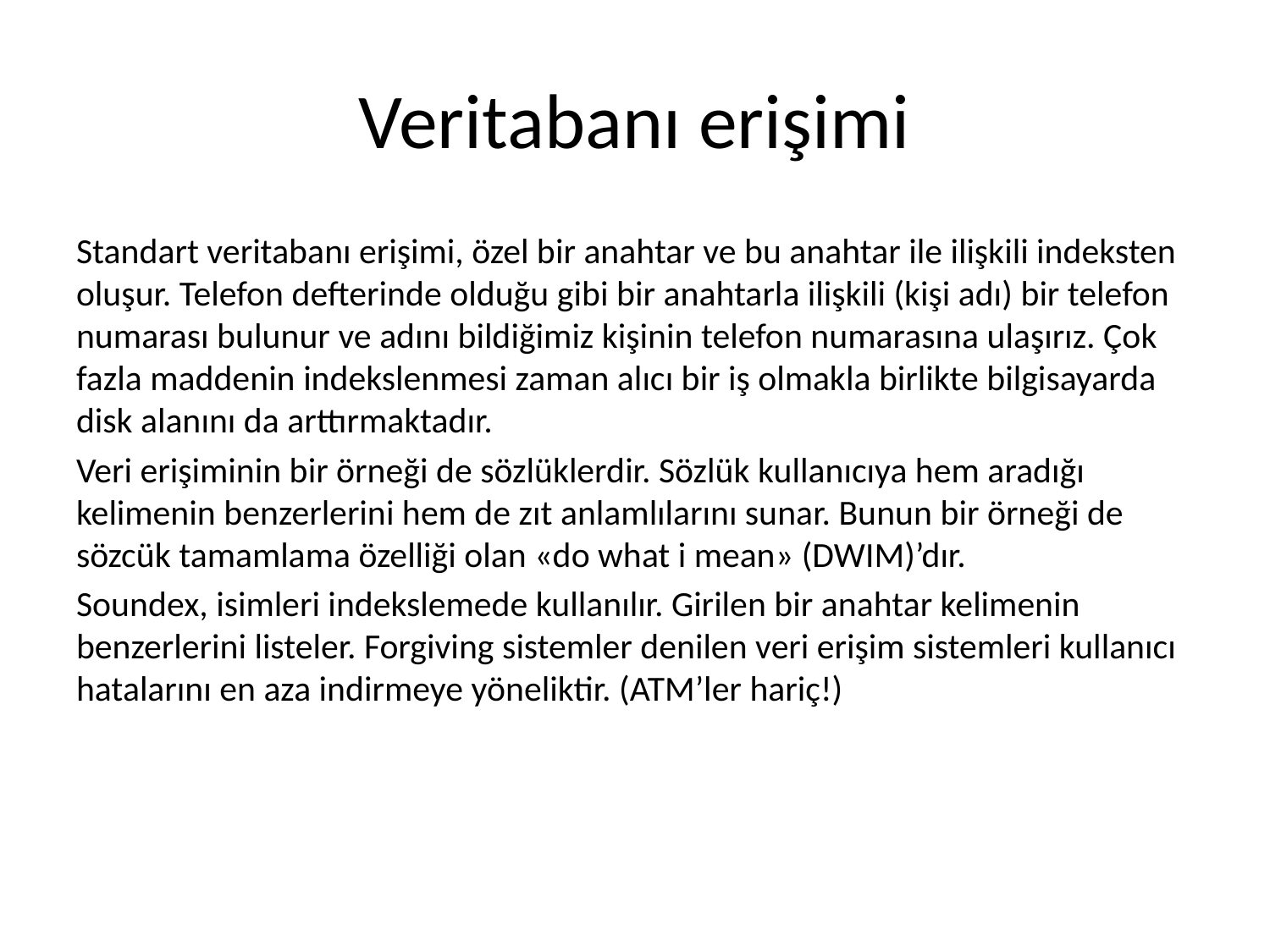

# Veritabanı erişimi
Standart veritabanı erişimi, özel bir anahtar ve bu anahtar ile ilişkili indeksten oluşur. Telefon defterinde olduğu gibi bir anahtarla ilişkili (kişi adı) bir telefon numarası bulunur ve adını bildiğimiz kişinin telefon numarasına ulaşırız. Çok fazla maddenin indekslenmesi zaman alıcı bir iş olmakla birlikte bilgisayarda disk alanını da arttırmaktadır.
Veri erişiminin bir örneği de sözlüklerdir. Sözlük kullanıcıya hem aradığı kelimenin benzerlerini hem de zıt anlamlılarını sunar. Bunun bir örneği de sözcük tamamlama özelliği olan «do what i mean» (DWIM)’dır.
Soundex, isimleri indekslemede kullanılır. Girilen bir anahtar kelimenin benzerlerini listeler. Forgiving sistemler denilen veri erişim sistemleri kullanıcı hatalarını en aza indirmeye yöneliktir. (ATM’ler hariç!)